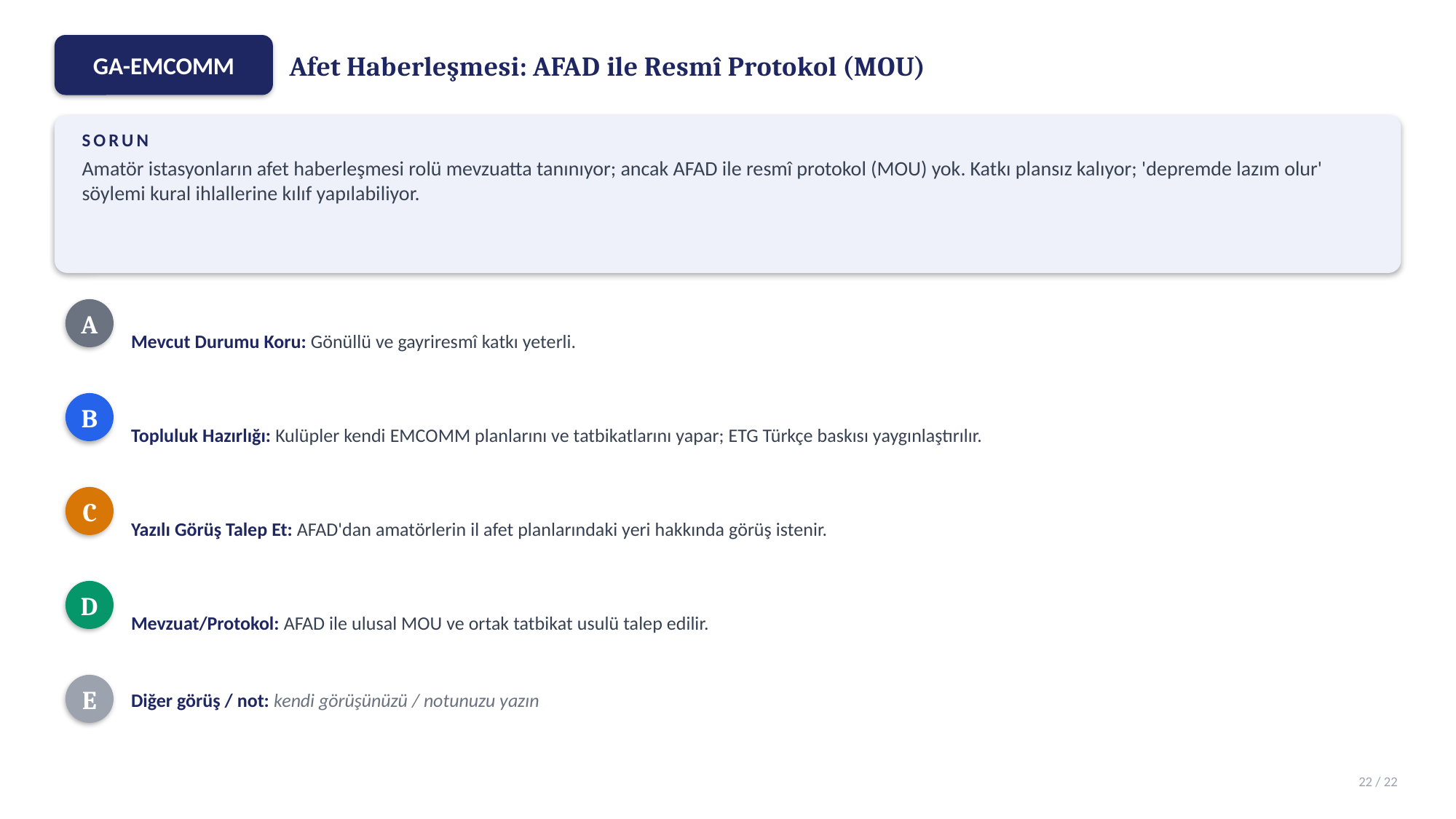

Afet Haberleşmesi: AFAD ile Resmî Protokol (MOU)

GA-EMCOMM

SORUN
Amatör istasyonların afet haberleşmesi rolü mevzuatta tanınıyor; ancak AFAD ile resmî protokol (MOU) yok. Katkı plansız kalıyor; 'depremde lazım olur' söylemi kural ihlallerine kılıf yapılabiliyor.
Mevcut Durumu Koru: Gönüllü ve gayriresmî katkı yeterli.

A
Topluluk Hazırlığı: Kulüpler kendi EMCOMM planlarını ve tatbikatlarını yapar; ETG Türkçe baskısı yaygınlaştırılır.

B
Yazılı Görüş Talep Et: AFAD'dan amatörlerin il afet planlarındaki yeri hakkında görüş istenir.

C
Mevzuat/Protokol: AFAD ile ulusal MOU ve ortak tatbikat usulü talep edilir.

D
Diğer görüş / not: kendi görüşünüzü / notunuzu yazın

E
22 / 22